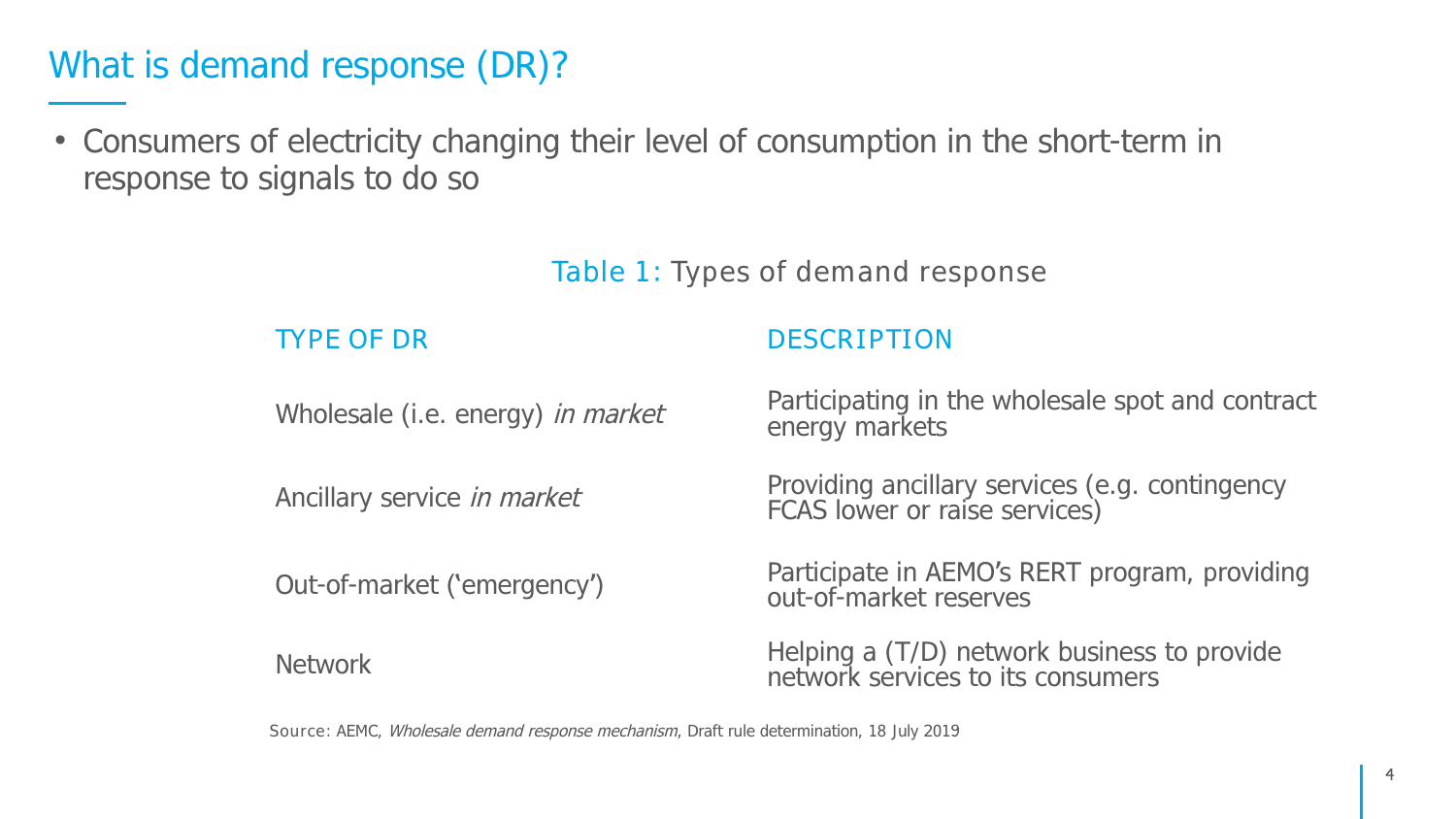

# What is demand response (DR)?
Consumers of electricity changing their level of consumption in the short-term in response to signals to do so
| Table 1: Types of demand response |  |
| --- | --- |
| TYPE OF DR | DESCRIPTION |
| Wholesale (i.e. energy) in market | Participating in the wholesale spot and contract energy markets |
| Ancillary service in market | Providing ancillary services (e.g. contingency FCAS lower or raise services) |
| Out-of-market (‘emergency’) | Participate in AEMO’s RERT program, providing out-of-market reserves |
| Network | Helping a (T/D) network business to provide network services to its consumers |
| Source: AEMC, Wholesale demand response mechanism, Draft rule determination, 18 July 2019 |  |
4